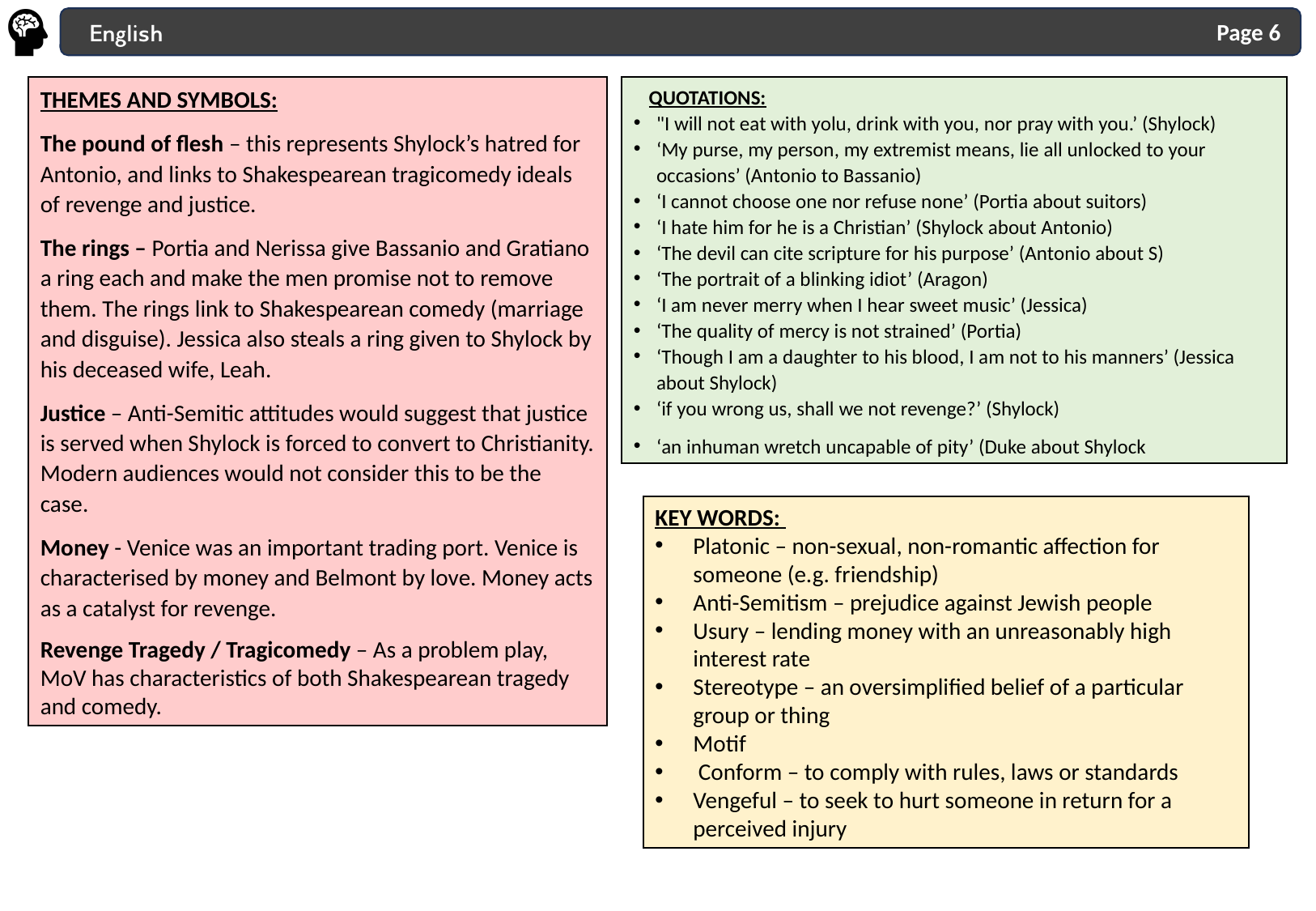

English
THEMES AND SYMBOLS:
The pound of flesh – this represents Shylock’s hatred for Antonio, and links to Shakespearean tragicomedy ideals of revenge and justice.
The rings – Portia and Nerissa give Bassanio and Gratiano a ring each and make the men promise not to remove them. The rings link to Shakespearean comedy (marriage and disguise). Jessica also steals a ring given to Shylock by his deceased wife, Leah.
Justice – Anti-Semitic attitudes would suggest that justice is served when Shylock is forced to convert to Christianity. Modern audiences would not consider this to be the case.
Money - Venice was an important trading port. Venice is characterised by money and Belmont by love. Money acts as a catalyst for revenge.
Revenge Tragedy / Tragicomedy – As a problem play, MoV has characteristics of both Shakespearean tragedy and comedy.
QUOTATIONS:
"I will not eat with yolu, drink with you, nor pray with you.’ (Shylock)
‘My purse, my person, my extremist means, lie all unlocked to your occasions’ (Antonio to Bassanio)
‘I cannot choose one nor refuse none’ (Portia about suitors)
‘I hate him for he is a Christian’ (Shylock about Antonio)
‘The devil can cite scripture for his purpose’ (Antonio about S)
‘The portrait of a blinking idiot’ (Aragon)
‘I am never merry when I hear sweet music’ (Jessica)
‘The quality of mercy is not strained’ (Portia)
‘Though I am a daughter to his blood, I am not to his manners’ (Jessica about Shylock)
‘if you wrong us, shall we not revenge?’ (Shylock)
‘an inhuman wretch uncapable of pity’ (Duke about Shylock
KEY WORDS:
Platonic – non-sexual, non-romantic affection for someone (e.g. friendship)
Anti-Semitism – prejudice against Jewish people
Usury – lending money with an unreasonably high interest rate
Stereotype – an oversimplified belief of a particular group or thing
Motif
 Conform – to comply with rules, laws or standards
Vengeful – to seek to hurt someone in return for a perceived injury